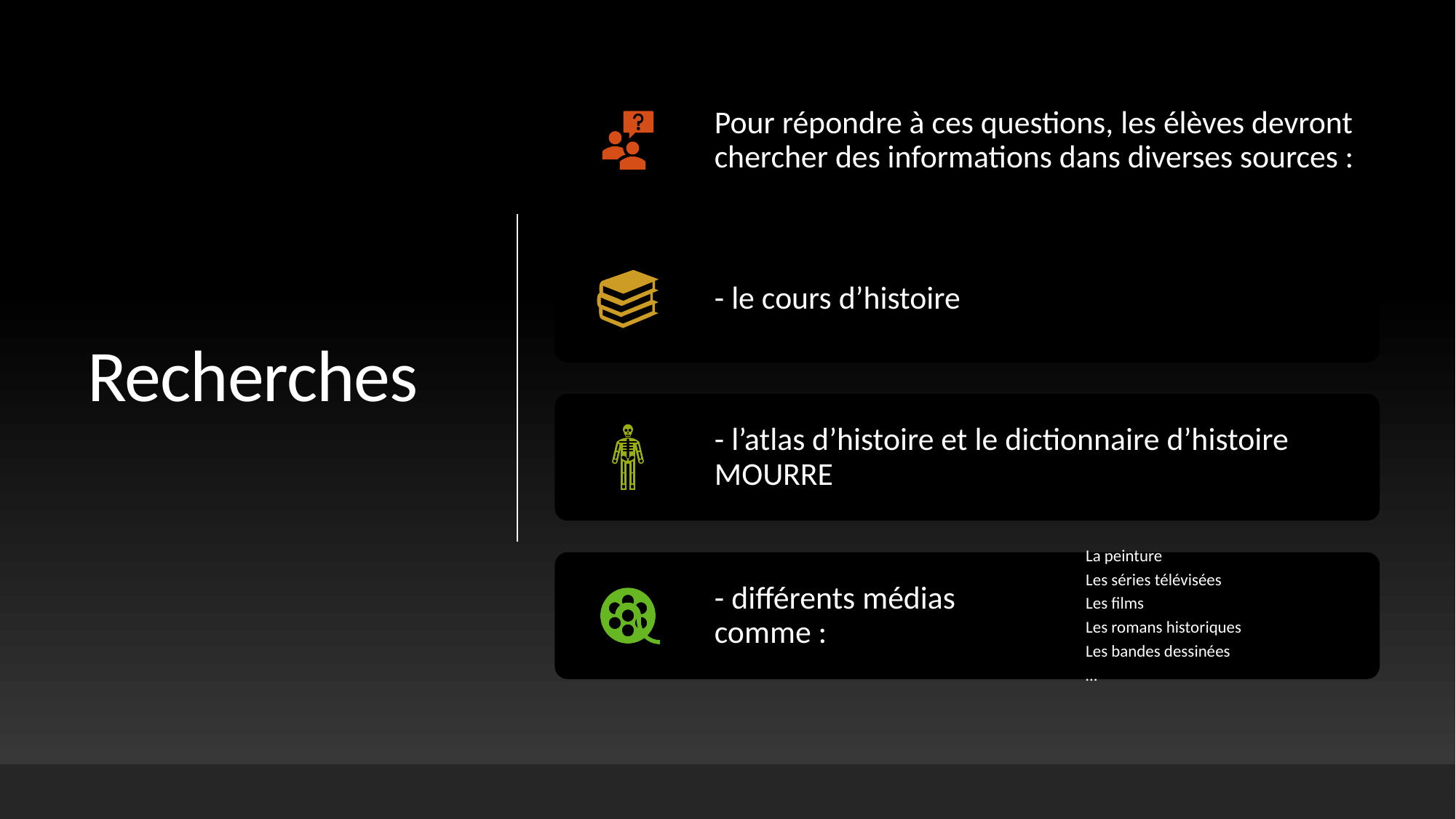

# Recherches
Pour répondre à ces questions, les élèves devront chercher des informations dans diverses sources :
- le cours d’histoire
- l’atlas d’histoire et le dictionnaire d’histoire MOURRE
- différents médias comme :
La peinture
Les séries télévisées
Les films
Les romans historiques
Les bandes dessinées
…